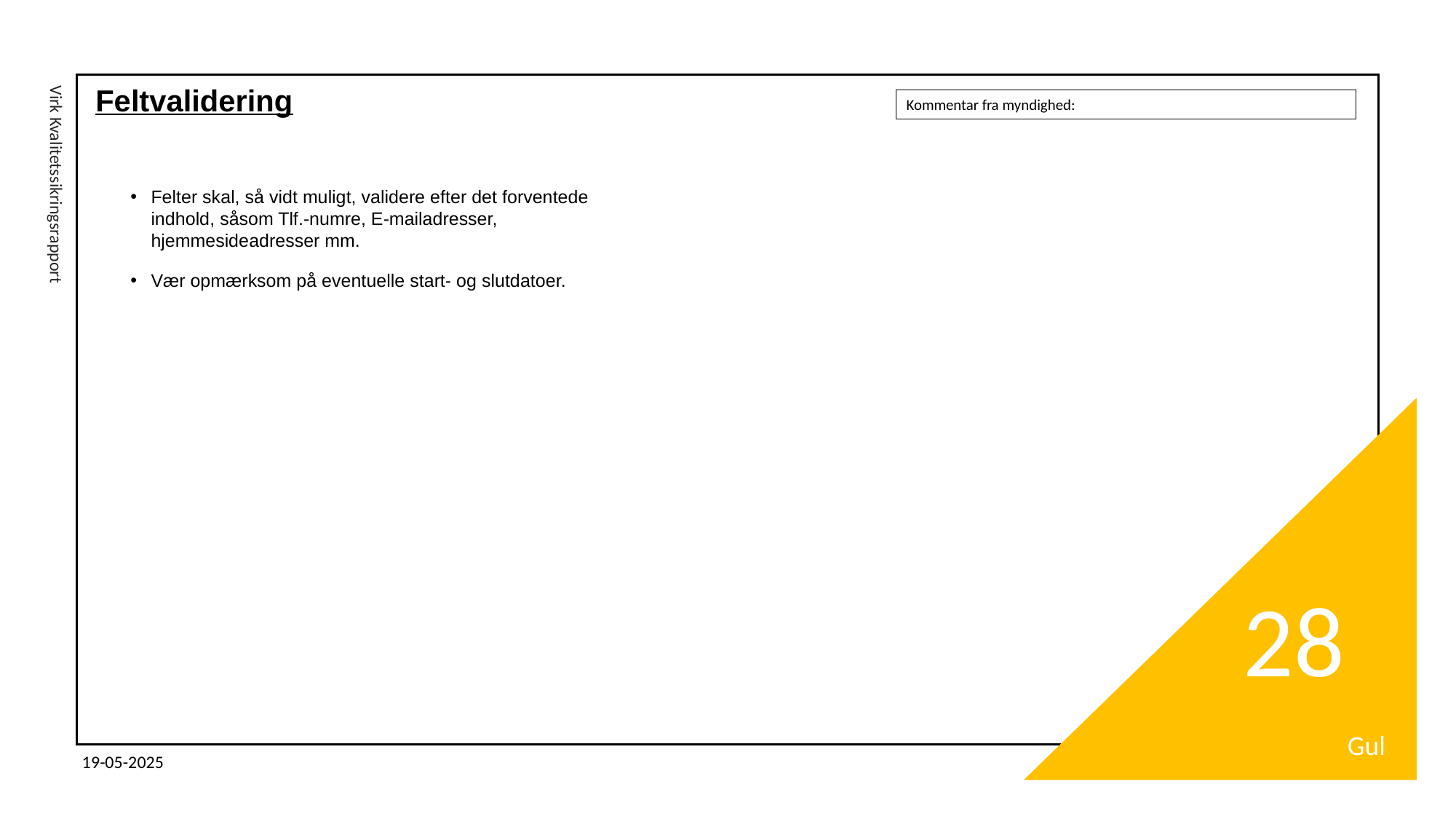

# Feltvalidering

Kommentar fra myndighed:
Felter skal, så vidt muligt, validere efter det forventede indhold, såsom Tlf.-numre, E-mailadresser, hjemmesideadresser mm.
Vær opmærksom på eventuelle start- og slutdatoer.

Virk Kvalitetssikringsrapport

28
Gul
19-05-2025